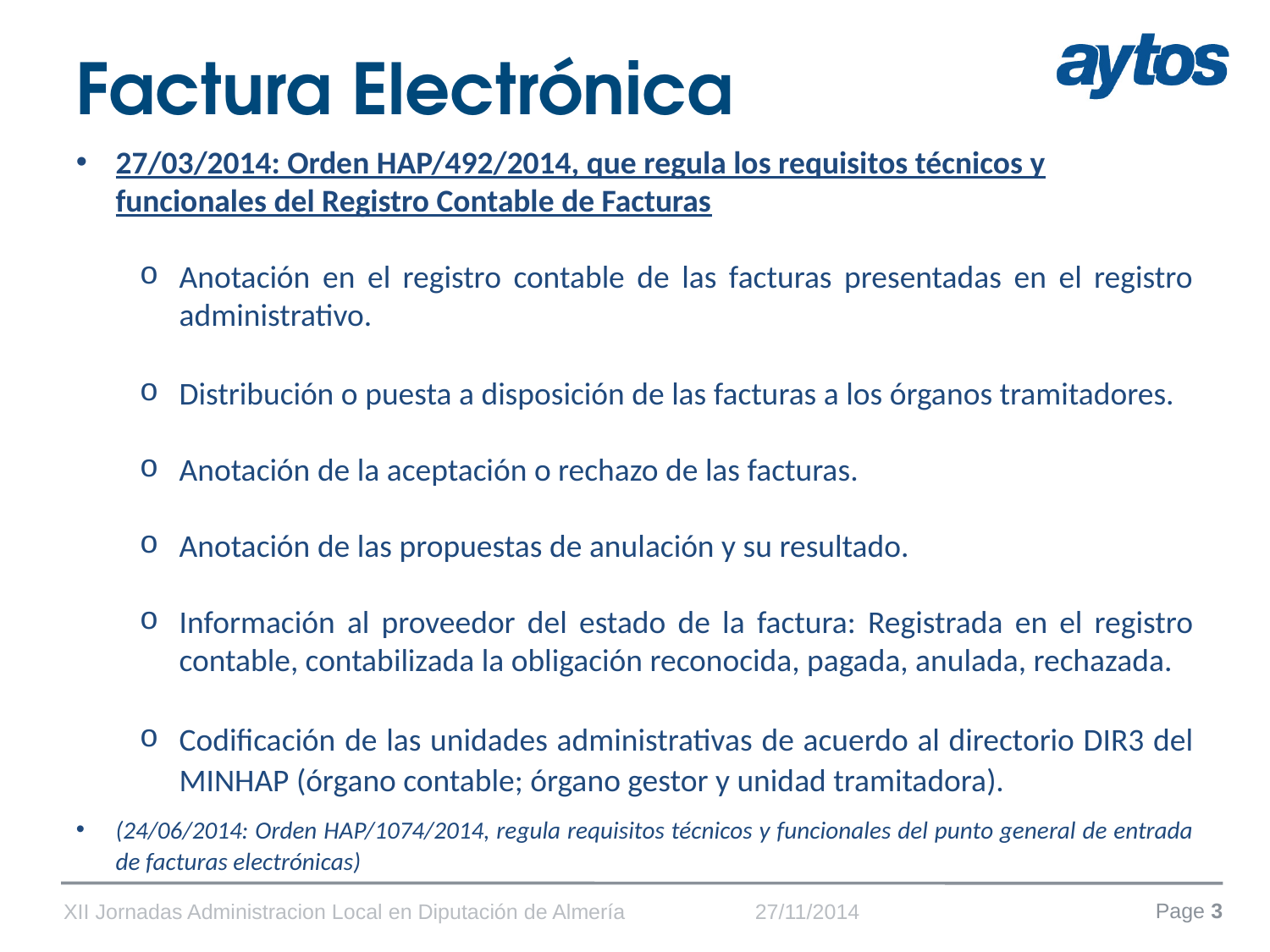

# Factura Electrónica
27/03/2014: Orden HAP/492/2014, que regula los requisitos técnicos y funcionales del Registro Contable de Facturas

Anotación en el registro contable de las facturas presentadas en el registro administrativo.

Distribución o puesta a disposición de las facturas a los órganos tramitadores.

Anotación de la aceptación o rechazo de las facturas.

Anotación de las propuestas de anulación y su resultado.

Información al proveedor del estado de la factura: Registrada en el registro contable, contabilizada la obligación reconocida, pagada, anulada, rechazada.

Codificación de las unidades administrativas de acuerdo al directorio DIR3 del MINHAP (órgano contable; órgano gestor y unidad tramitadora).
(24/06/2014: Orden HAP/1074/2014, regula requisitos técnicos y funcionales del punto general de entrada de facturas electrónicas)
XII Jornadas Administracion Local en Diputación de Almería                      27/11/2014